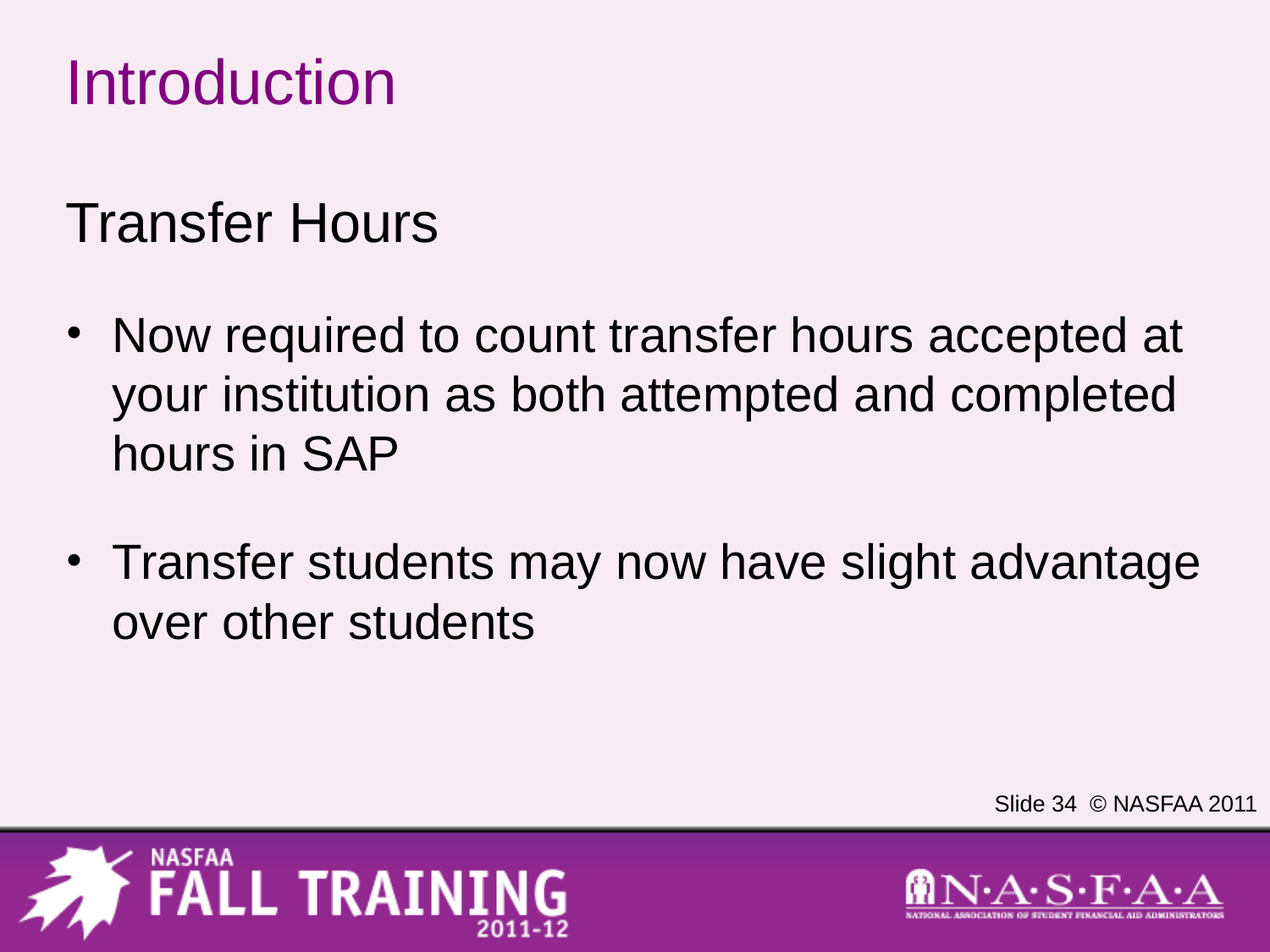

# Introduction
Transfer Hours
Now required to count transfer hours accepted at your institution as both attempted and completed hours in SAP
Transfer students may now have slight advantage over other students